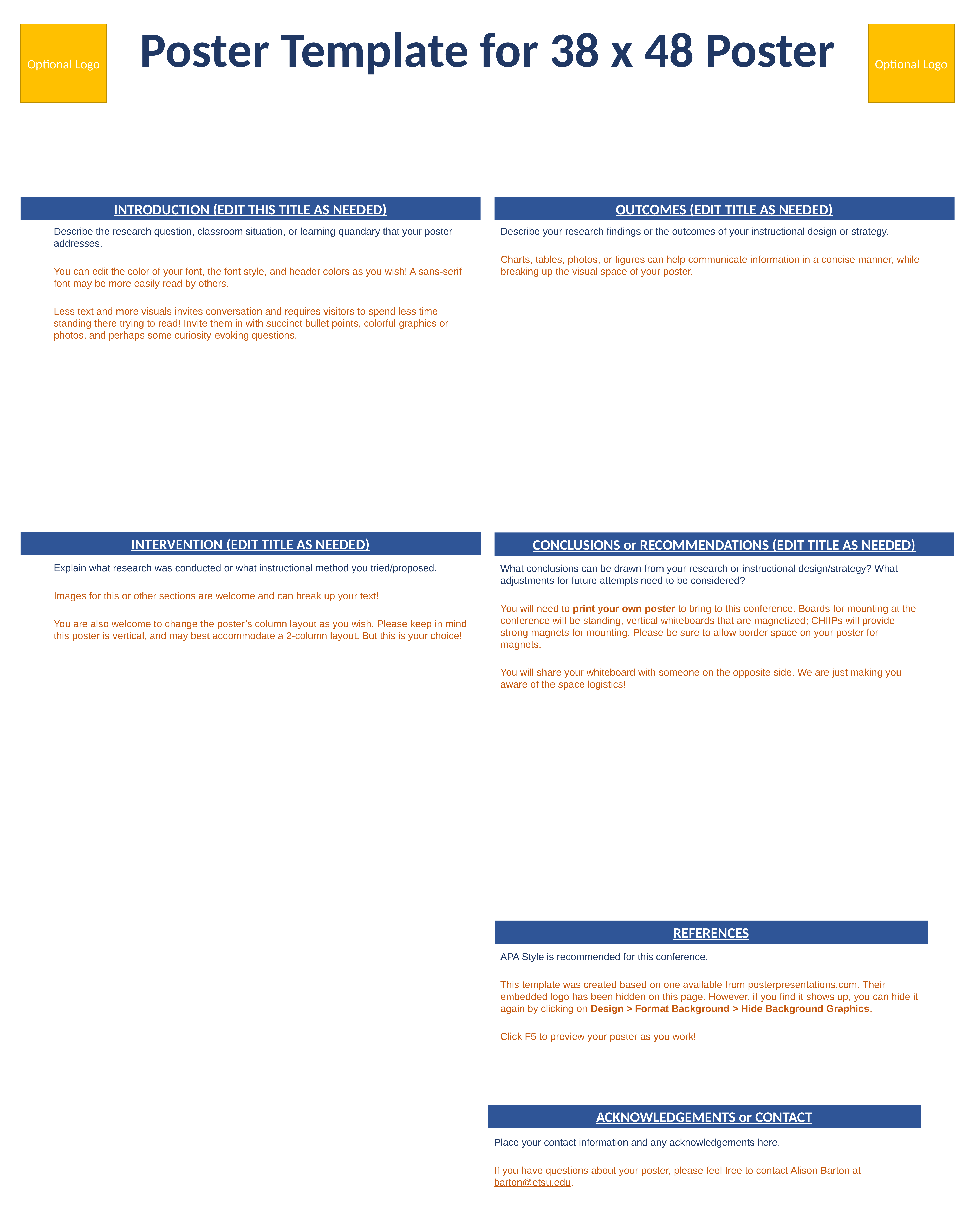

Poster Template for 38 x 48 Poster
Optional Logo
Optional Logo

INTRODUCTION (EDIT THIS TITLE AS NEEDED)
OUTCOMES (EDIT TITLE AS NEEDED)
Describe the research question, classroom situation, or learning quandary that your poster addresses.

You can edit the color of your font, the font style, and header colors as you wish! A sans-serif font may be more easily read by others.

Less text and more visuals invites conversation and requires visitors to spend less time standing there trying to read! Invite them in with succinct bullet points, colorful graphics or photos, and perhaps some curiosity-evoking questions.

Describe your research findings or the outcomes of your instructional design or strategy.

Charts, tables, photos, or figures can help communicate information in a concise manner, while breaking up the visual space of your poster.
INTERVENTION (EDIT TITLE AS NEEDED)
CONCLUSIONS or RECOMMENDATIONS (EDIT TITLE AS NEEDED)
Explain what research was conducted or what instructional method you tried/proposed.

Images for this or other sections are welcome and can break up your text!

You are also welcome to change the poster’s column layout as you wish. Please keep in mind this poster is vertical, and may best accommodate a 2-column layout. But this is your choice!
What conclusions can be drawn from your research or instructional design/strategy? What adjustments for future attempts need to be considered?

You will need to print your own poster to bring to this conference. Boards for mounting at the conference will be standing, vertical whiteboards that are magnetized; CHIIPs will provide strong magnets for mounting. Please be sure to allow border space on your poster for magnets.

You will share your whiteboard with someone on the opposite side. We are just making you aware of the space logistics!

REFERENCES
APA Style is recommended for this conference.

This template was created based on one available from posterpresentations.com. Their embedded logo has been hidden on this page. However, if you find it shows up, you can hide it again by clicking on Design > Format Background > Hide Background Graphics.

Click F5 to preview your poster as you work!
ACKNOWLEDGEMENTS or CONTACT
Place your contact information and any acknowledgements here.

If you have questions about your poster, please feel free to contact Alison Barton at barton@etsu.edu.